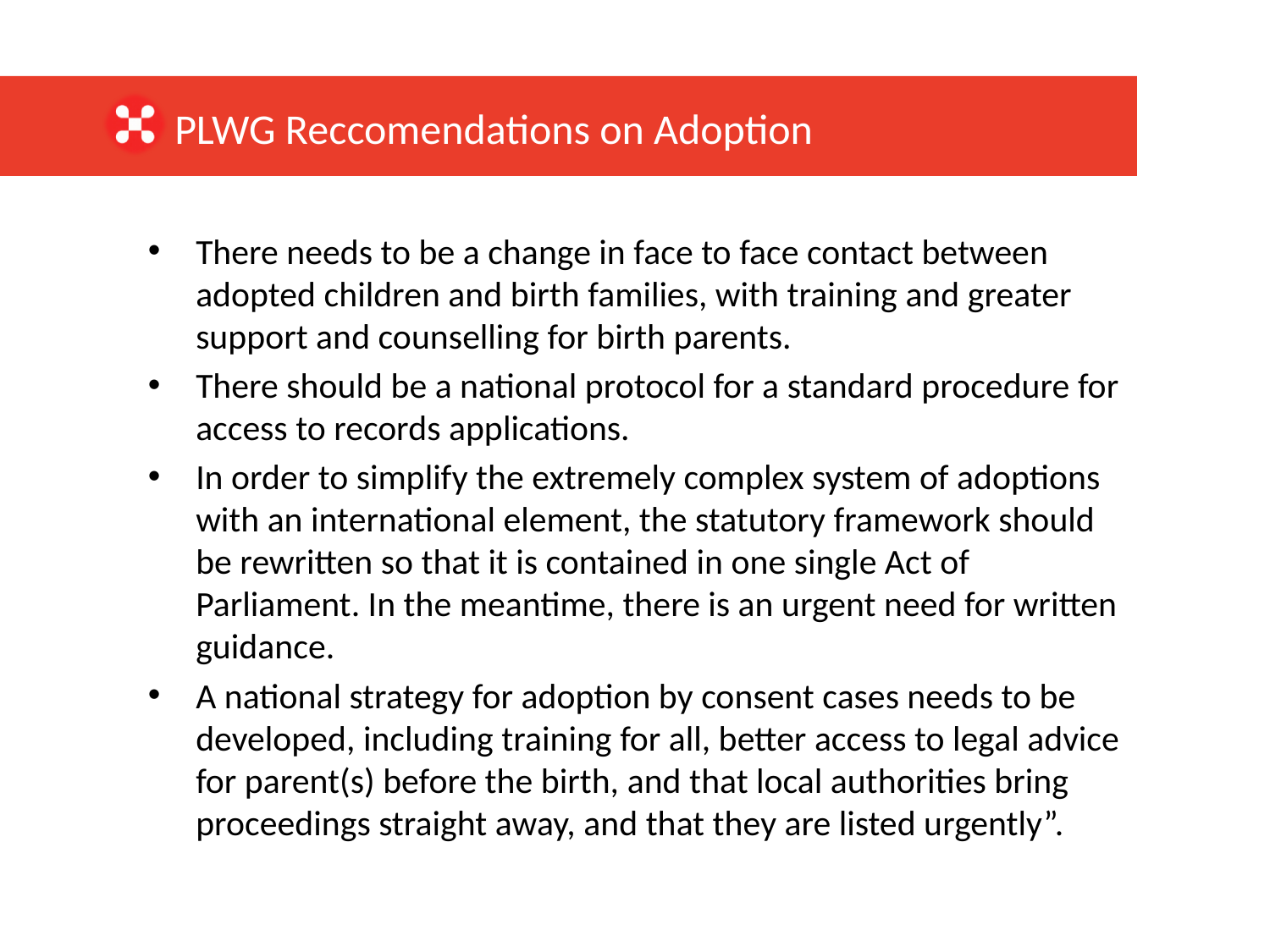

PLWG Reccomendations on Adoption
There needs to be a change in face to face contact between adopted children and birth families, with training and greater support and counselling for birth parents.
There should be a national protocol for a standard procedure for access to records applications.
In order to simplify the extremely complex system of adoptions with an international element, the statutory framework should be rewritten so that it is contained in one single Act of Parliament. In the meantime, there is an urgent need for written guidance.
A national strategy for adoption by consent cases needs to be developed, including training for all, better access to legal advice for parent(s) before the birth, and that local authorities bring proceedings straight away, and that they are listed urgently”.